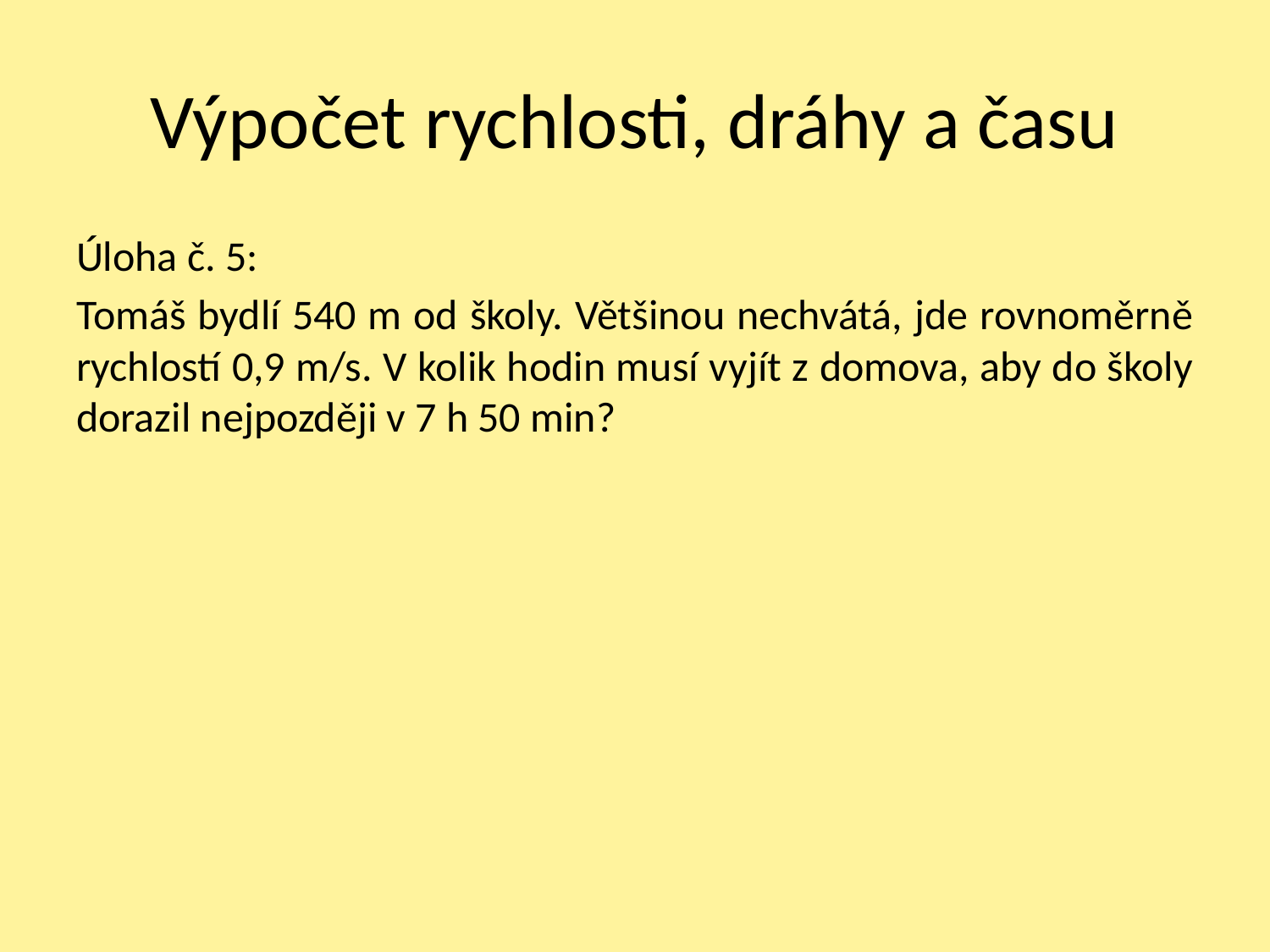

# Výpočet rychlosti, dráhy a času
Úloha č. 5:
Tomáš bydlí 540 m od školy. Většinou nechvátá, jde rovnoměrně rychlostí 0,9 m/s. V kolik hodin musí vyjít z domova, aby do školy dorazil nejpozději v 7 h 50 min?